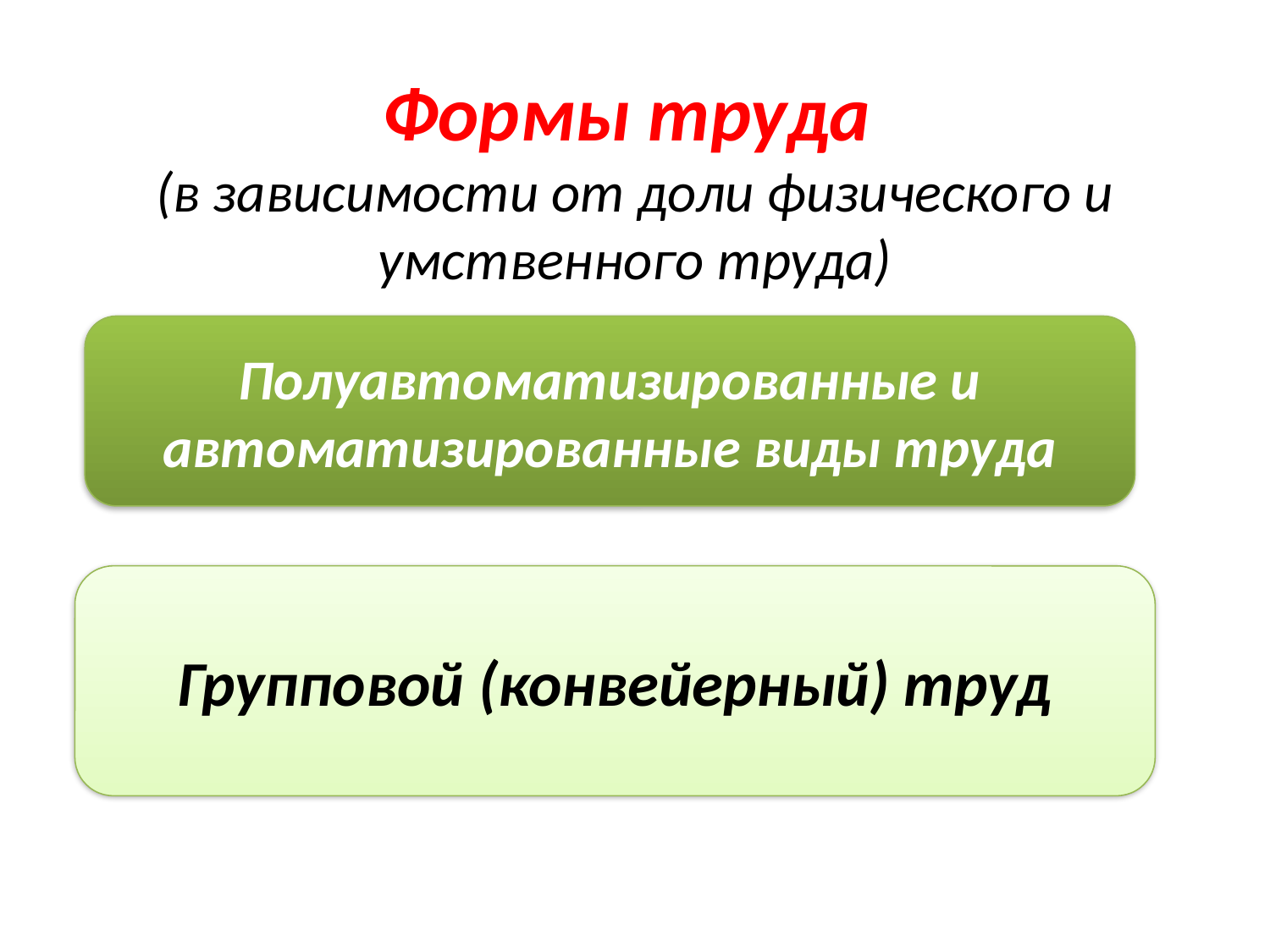

# Формы труда (в зависимости от доли физического и умственного труда)
Полуавтоматизированные и автоматизированные виды труда
Групповой (конвейерный) труд